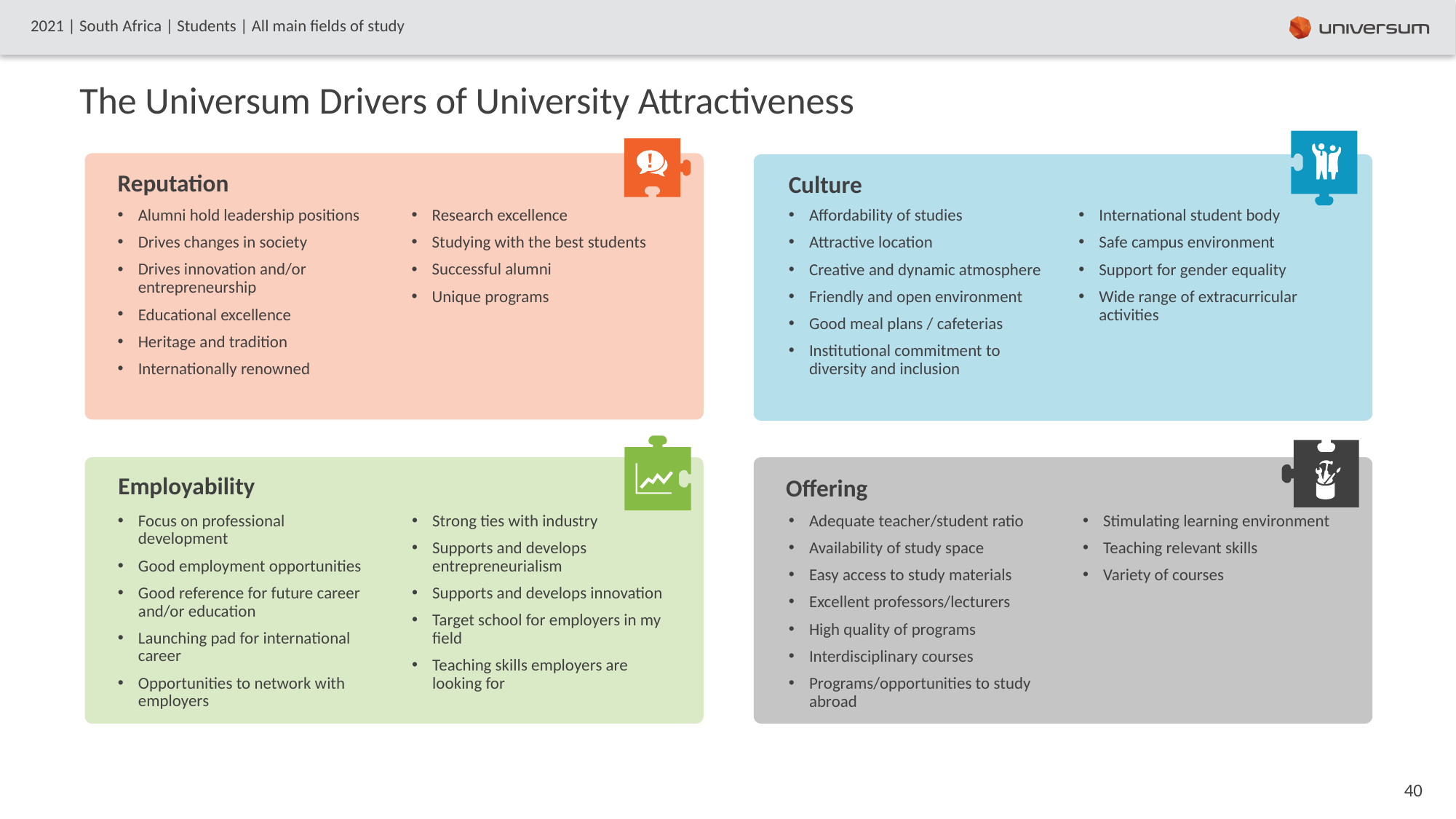

2021 | South Africa | Students | All main fields of study
# The Universum Drivers of University Attractiveness

Reputation
Culture
Alumni hold leadership positions
Drives changes in society
Drives innovation and/or entrepreneurship
Educational excellence
Heritage and tradition
Internationally renowned
Research excellence
Studying with the best students
Successful alumni
Unique programs
Affordability of studies
Attractive location
Creative and dynamic atmosphere
Friendly and open environment
Good meal plans / cafeterias
Institutional commitment to diversity and inclusion
International student body
Safe campus environment
Support for gender equality
Wide range of extracurricular activities

Offering
Employability
Adequate teacher/student ratio
Availability of study space
Easy access to study materials
Excellent professors/lecturers
High quality of programs
Interdisciplinary courses
Programs/opportunities to study abroad
Stimulating learning environment
Teaching relevant skills
Variety of courses
Focus on professional development
Good employment opportunities
Good reference for future career and/or education
Launching pad for international career
Opportunities to network with employers
Strong ties with industry
Supports and develops entrepreneurialism
Supports and develops innovation
Target school for employers in my field
Teaching skills employers are looking for